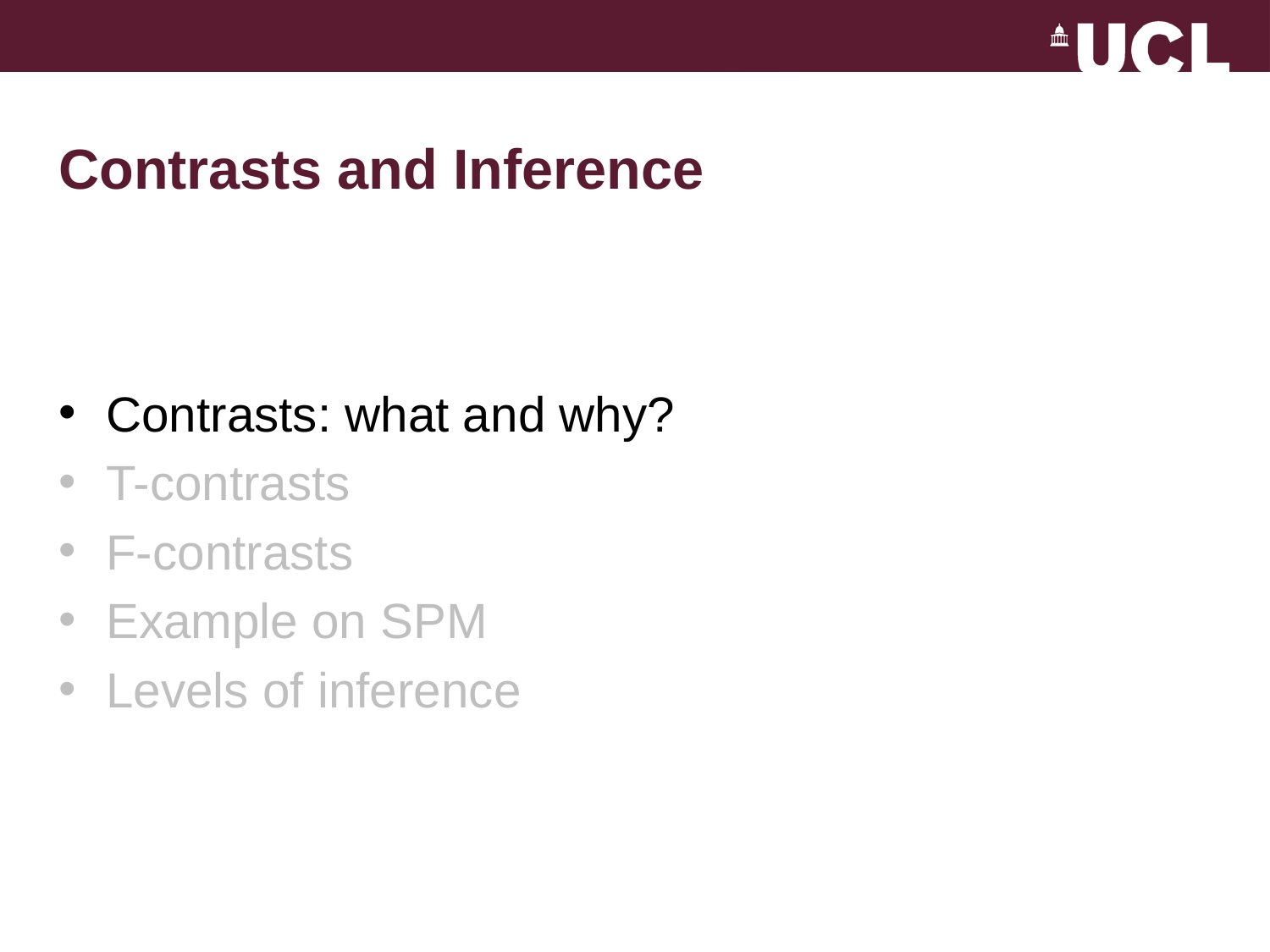

# Contrasts and Inference
Contrasts: what and why?
T-contrasts
F-contrasts
Example on SPM
Levels of inference